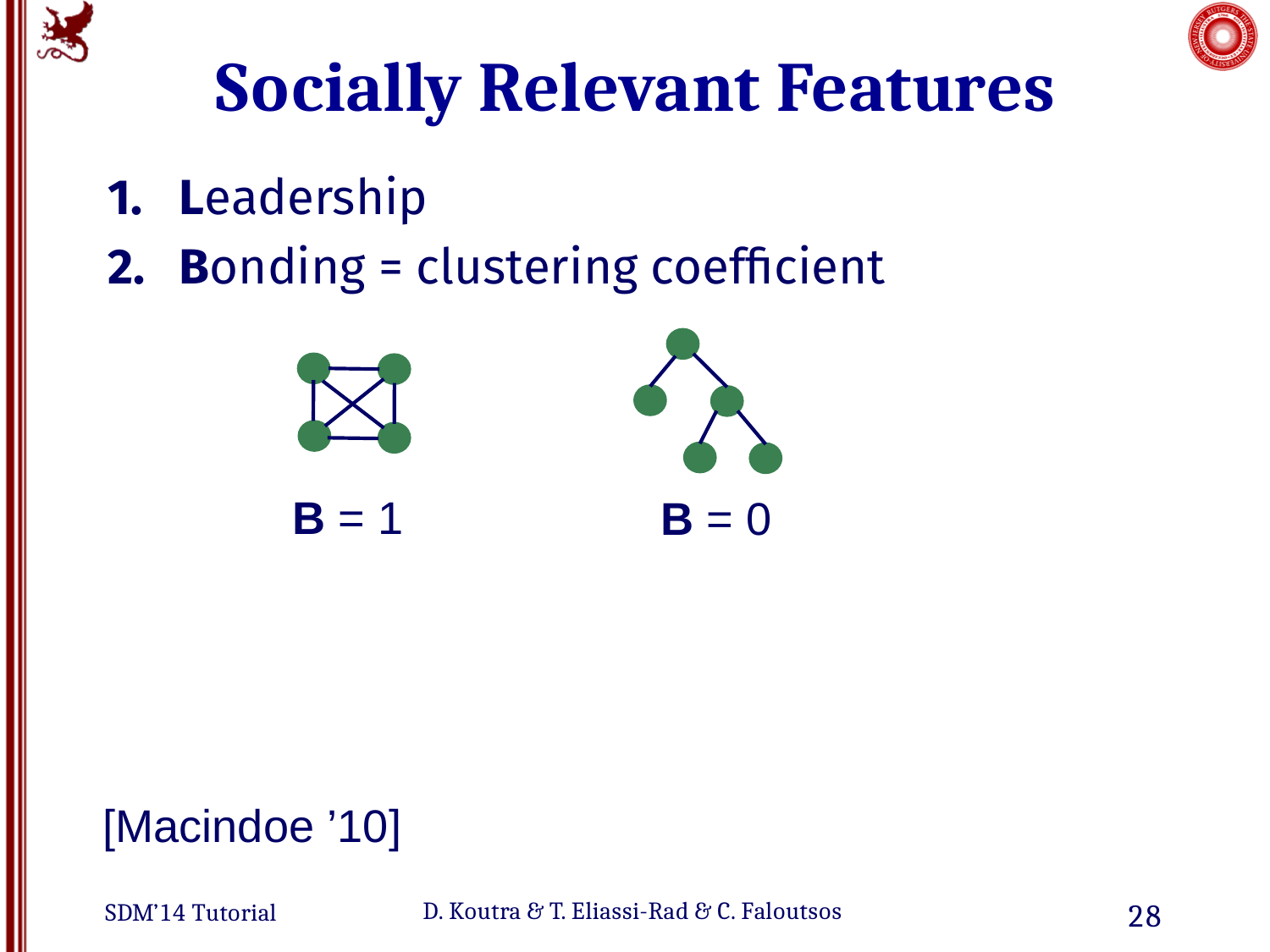

# Socially Relevant Features
Leadership
Bonding = clustering coefficient

B = 1
B = 0
[Macindoe ’10]
28